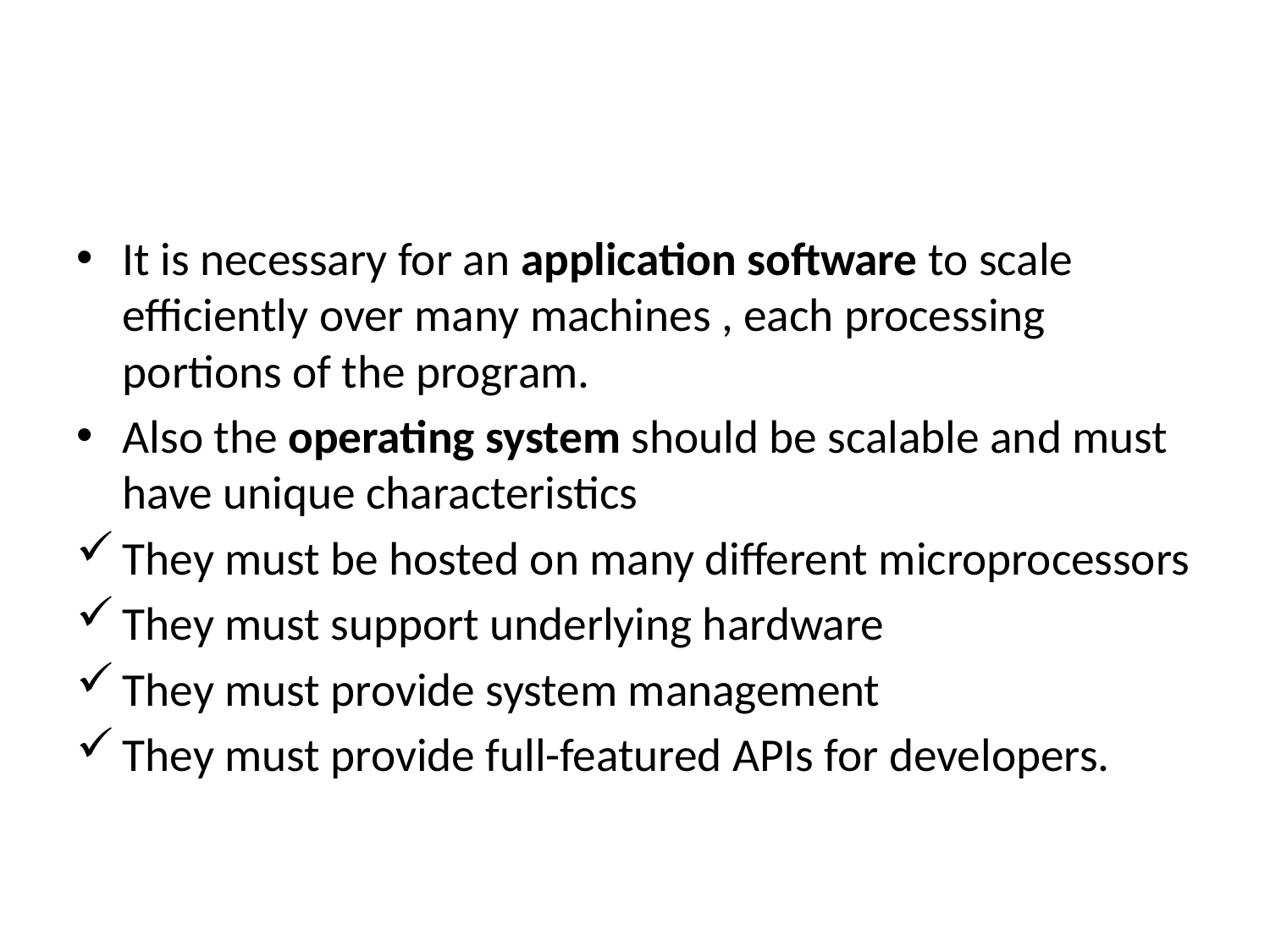

#
It is necessary for an application software to scale efficiently over many machines , each processing portions of the program.
Also the operating system should be scalable and must have unique characteristics
They must be hosted on many different microprocessors
They must support underlying hardware
They must provide system management
They must provide full-featured APIs for developers.